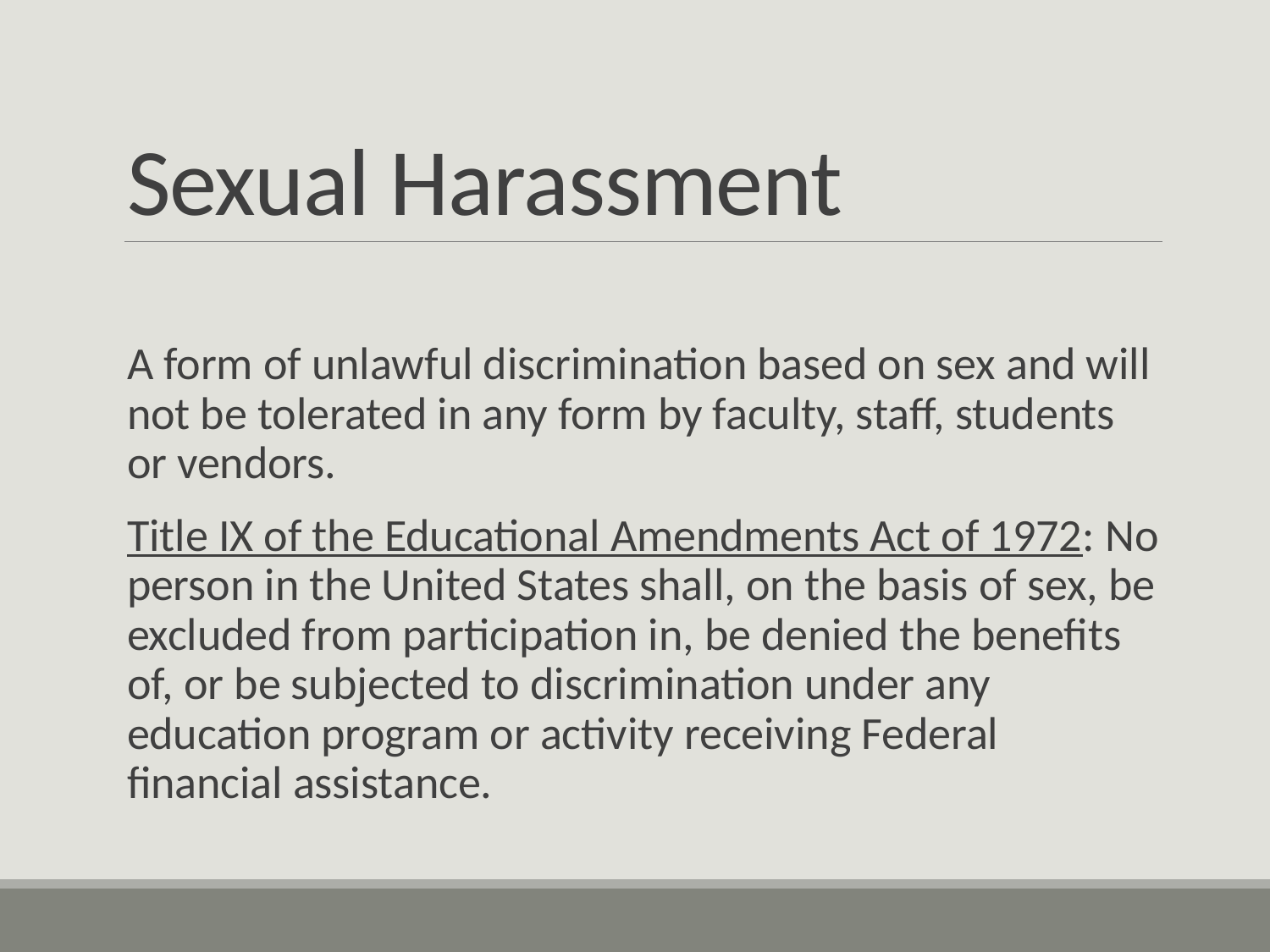

# Sexual Harassment

A form of unlawful discrimination based on sex and will not be tolerated in any form by faculty, staff, students or vendors.
Title IX of the Educational Amendments Act of 1972: No person in the United States shall, on the basis of sex, be excluded from participation in, be denied the benefits of, or be subjected to discrimination under any education program or activity receiving Federal financial assistance.